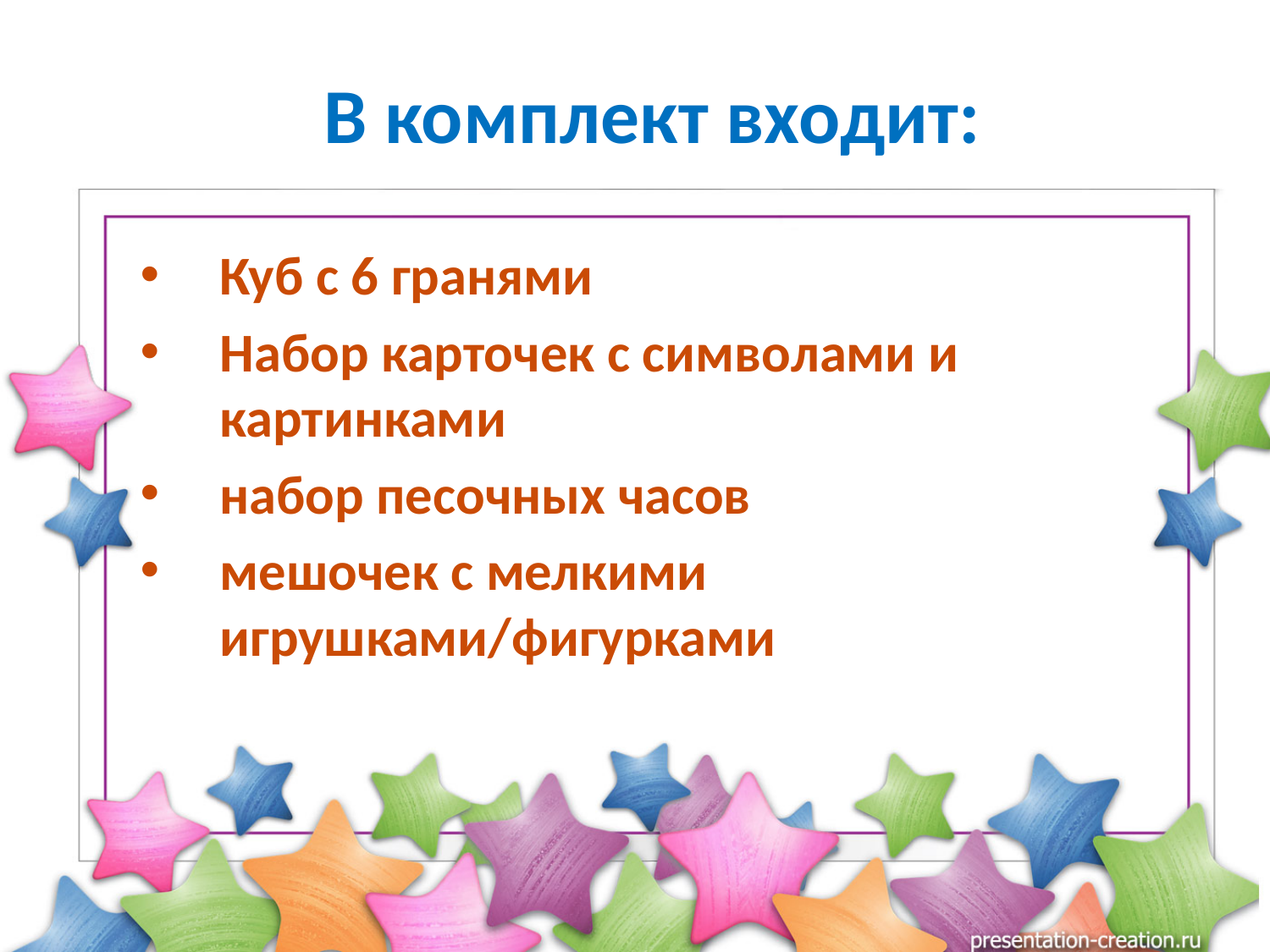

# В комплект входит:
Куб с 6 гранями
Набор карточек с символами и картинками
набор песочных часов
мешочек с мелкими игрушками/фигурками